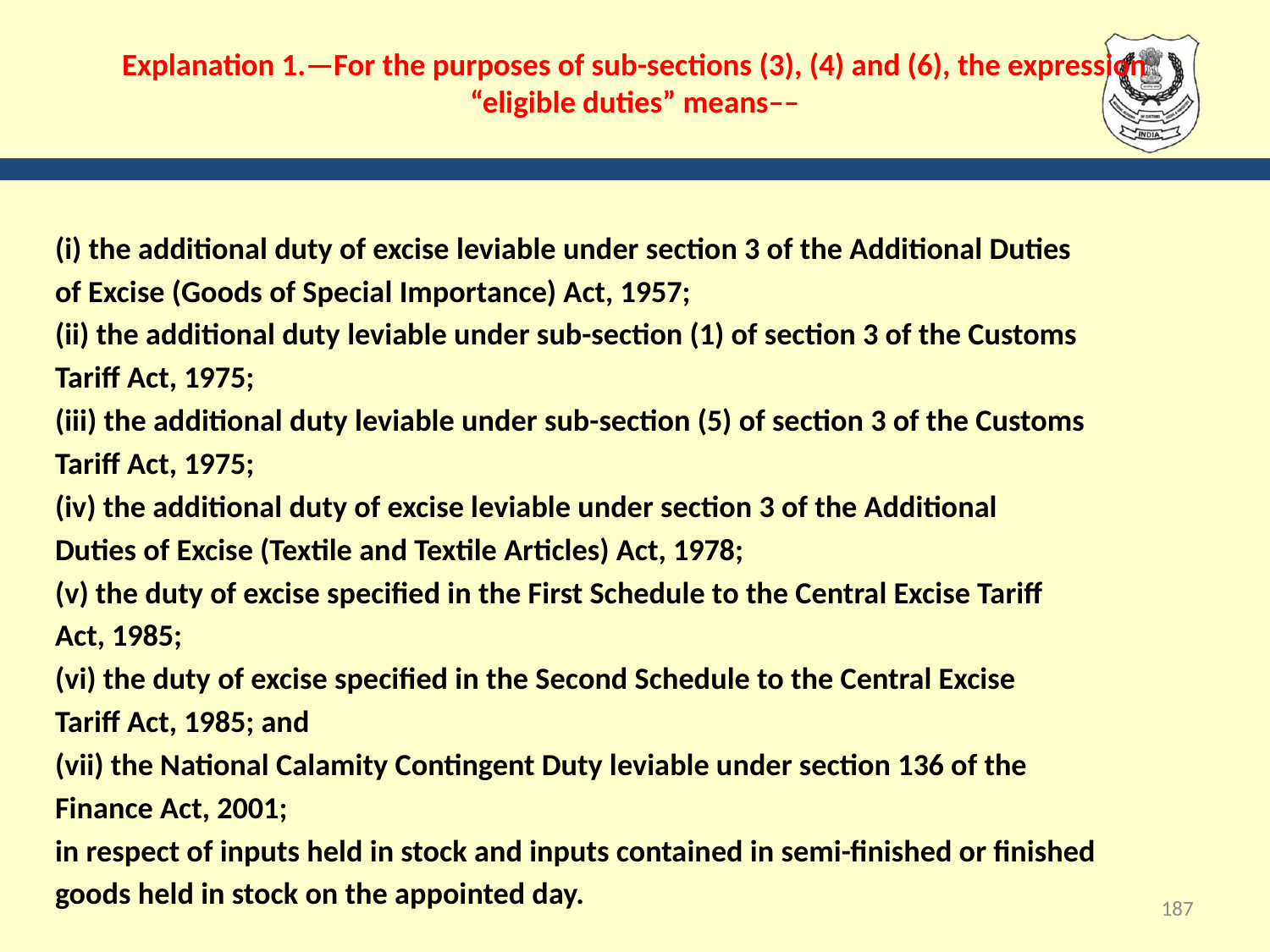

# Explanation 1.—For the purposes of sub-sections (3), (4) and (6), the expression “eligible duties” means––
(i) the additional duty of excise leviable under section 3 of the Additional Duties
of Excise (Goods of Special Importance) Act, 1957;
(ii) the additional duty leviable under sub-section (1) of section 3 of the Customs
Tariff Act, 1975;
(iii) the additional duty leviable under sub-section (5) of section 3 of the Customs
Tariff Act, 1975;
(iv) the additional duty of excise leviable under section 3 of the Additional
Duties of Excise (Textile and Textile Articles) Act, 1978;
(v) the duty of excise specified in the First Schedule to the Central Excise Tariff
Act, 1985;
(vi) the duty of excise specified in the Second Schedule to the Central Excise
Tariff Act, 1985; and
(vii) the National Calamity Contingent Duty leviable under section 136 of the
Finance Act, 2001;
in respect of inputs held in stock and inputs contained in semi-finished or finished
goods held in stock on the appointed day.
187